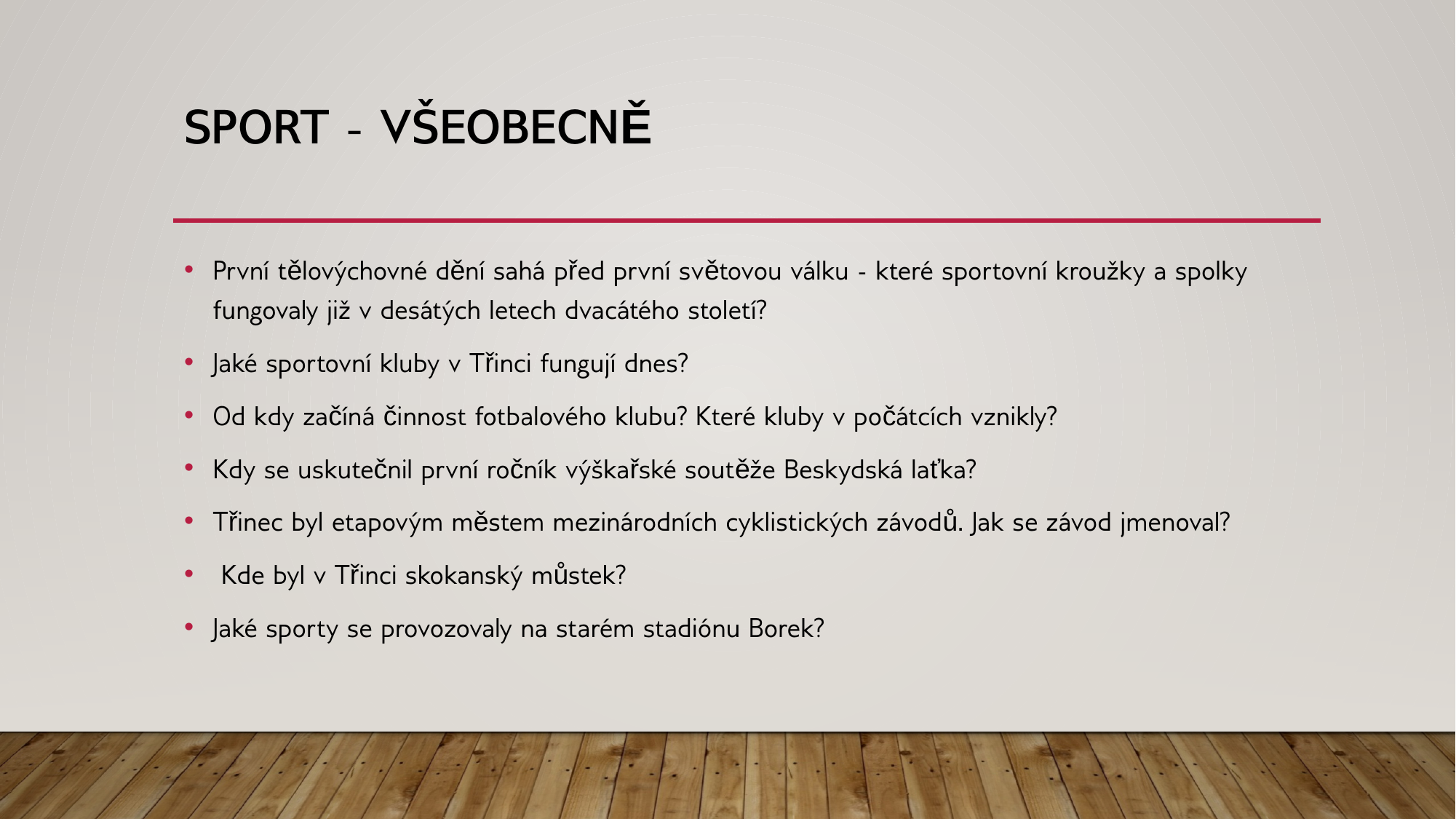

# SPORT - všeobecně
První tělovýchovné dění sahá před první světovou válku - které sportovní kroužky a spolky fungovaly již v desátých letech dvacátého století?
Jaké sportovní kluby v Třinci fungují dnes?
Od kdy začíná činnost fotbalového klubu? Které kluby v počátcích vznikly?
Kdy se uskutečnil první ročník výškařské soutěže Beskydská laťka?
Třinec byl etapovým městem mezinárodních cyklistických závodů. Jak se závod jmenoval?
 Kde byl v Třinci skokanský můstek?
Jaké sporty se provozovaly na starém stadiónu Borek?